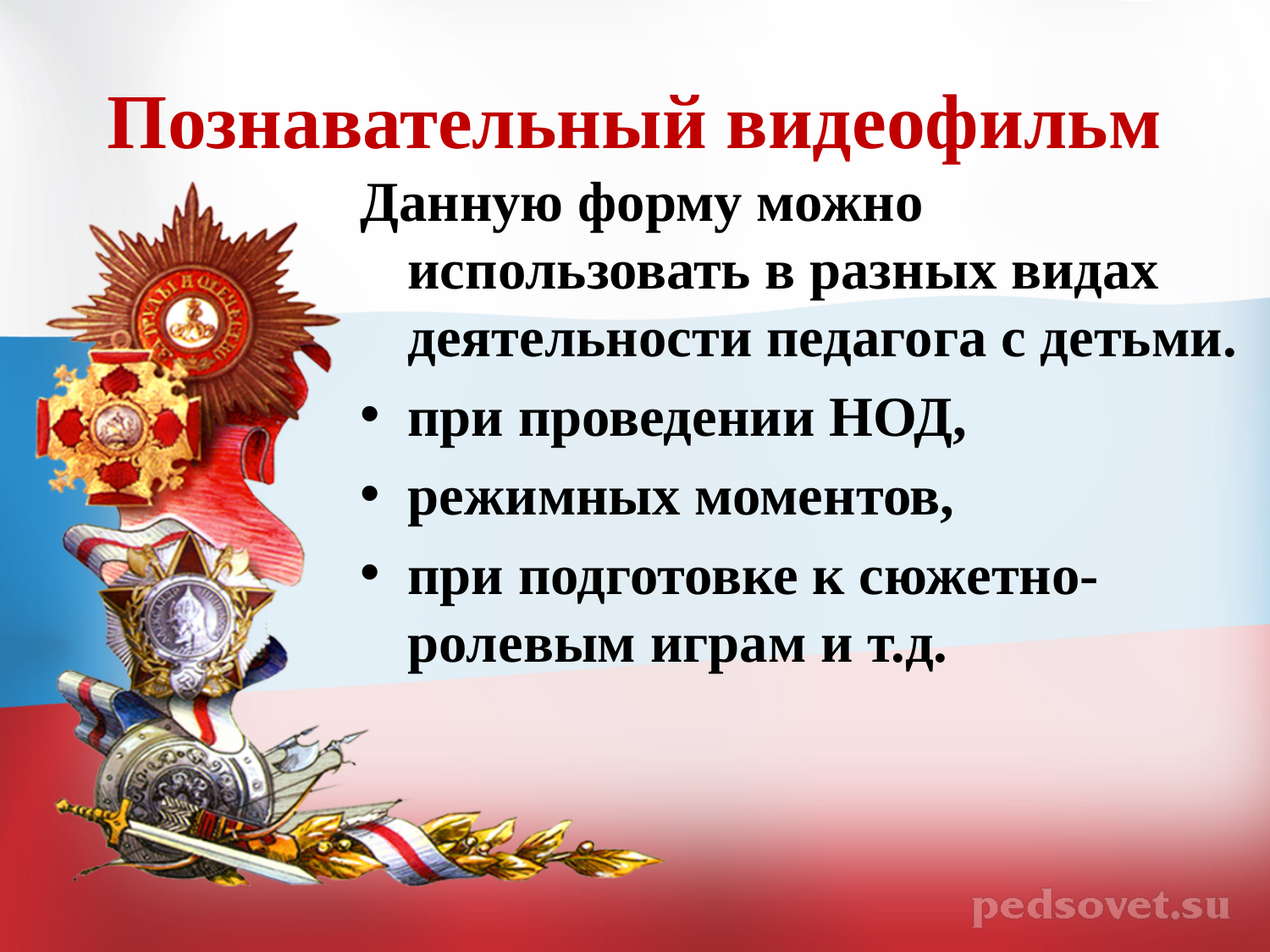

# Познавательный видеофильм
Данную форму можно использовать в разных видах деятельности педагога с детьми.
при проведении НОД,
режимных моментов,
при подготовке к сюжетно-ролевым играм и т.д.